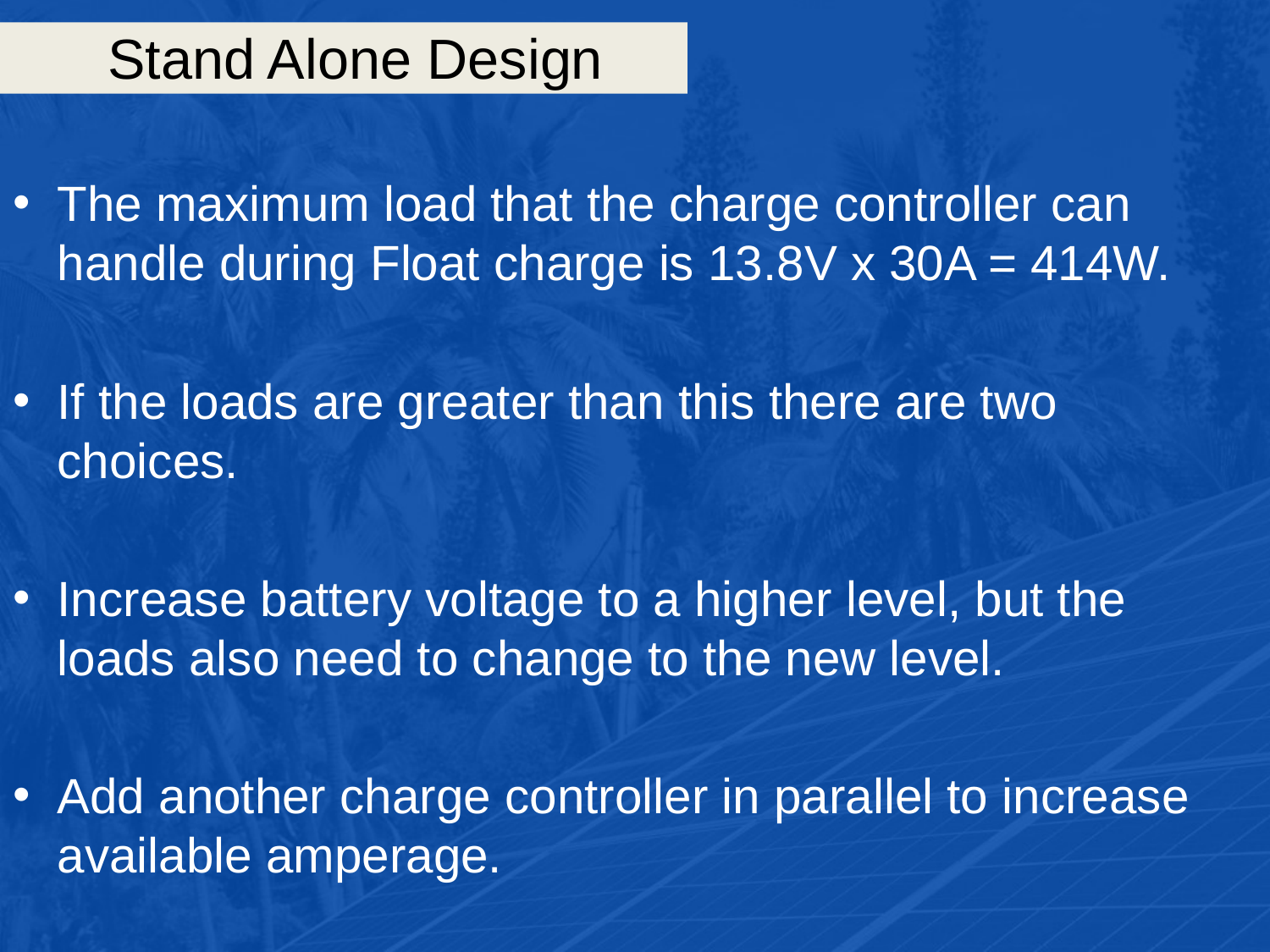

# Stand Alone Design
The maximum load that the charge controller can handle during Float charge is 13.8V x 30A = 414W.

If the loads are greater than this there are two choices.

Increase battery voltage to a higher level, but the loads also need to change to the new level.

Add another charge controller in parallel to increase available amperage.